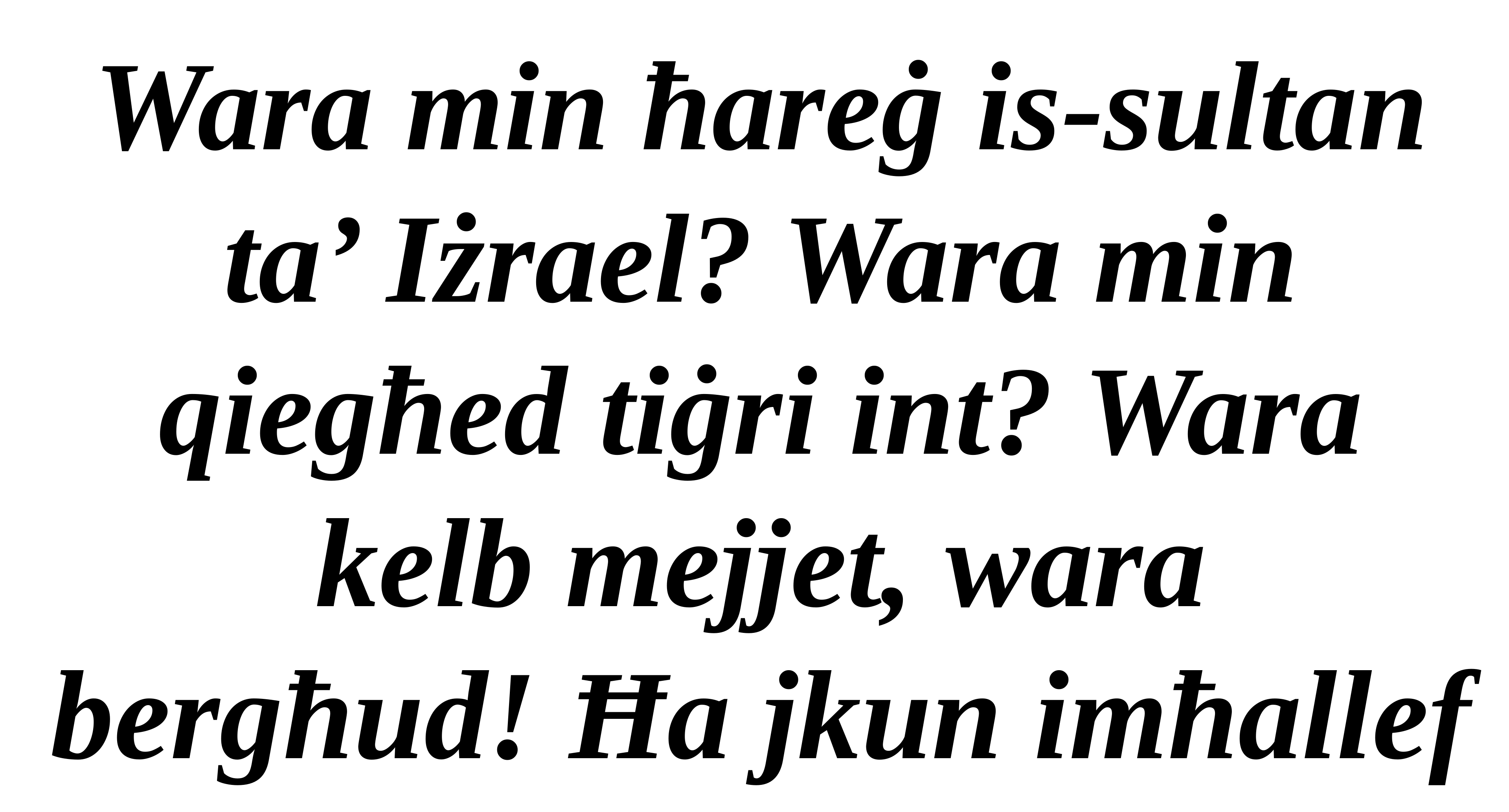

Wara min ħareġ is-sultan
ta’ Iżrael? Wara min qiegħed tiġri int? Wara kelb mejjet, wara
bergħud! Ħa jkun imħallef